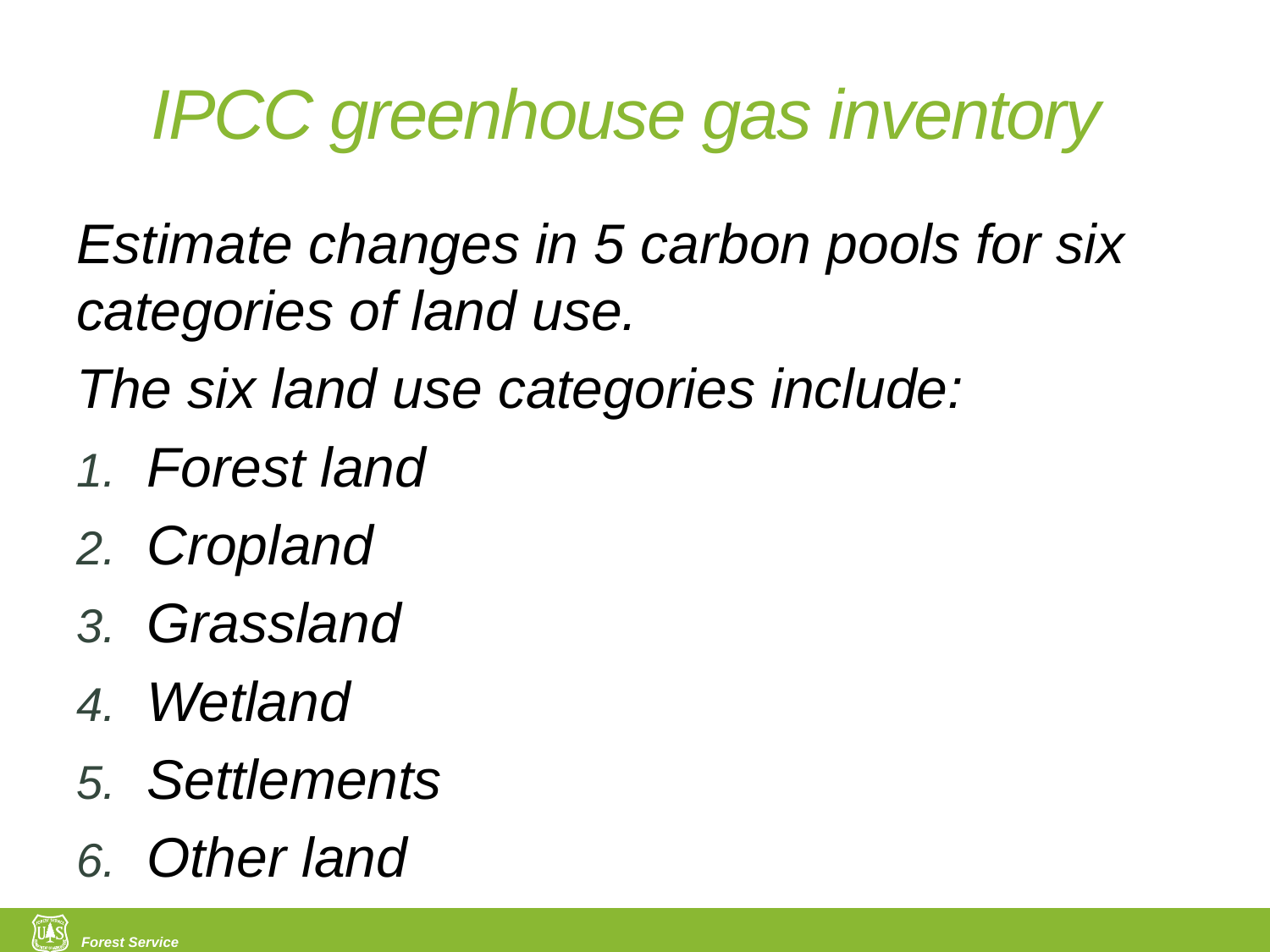

# IPCC greenhouse gas inventory
Estimate changes in 5 carbon pools for six categories of land use.
The six land use categories include:
Forest land
Cropland
Grassland
Wetland
Settlements
Other land